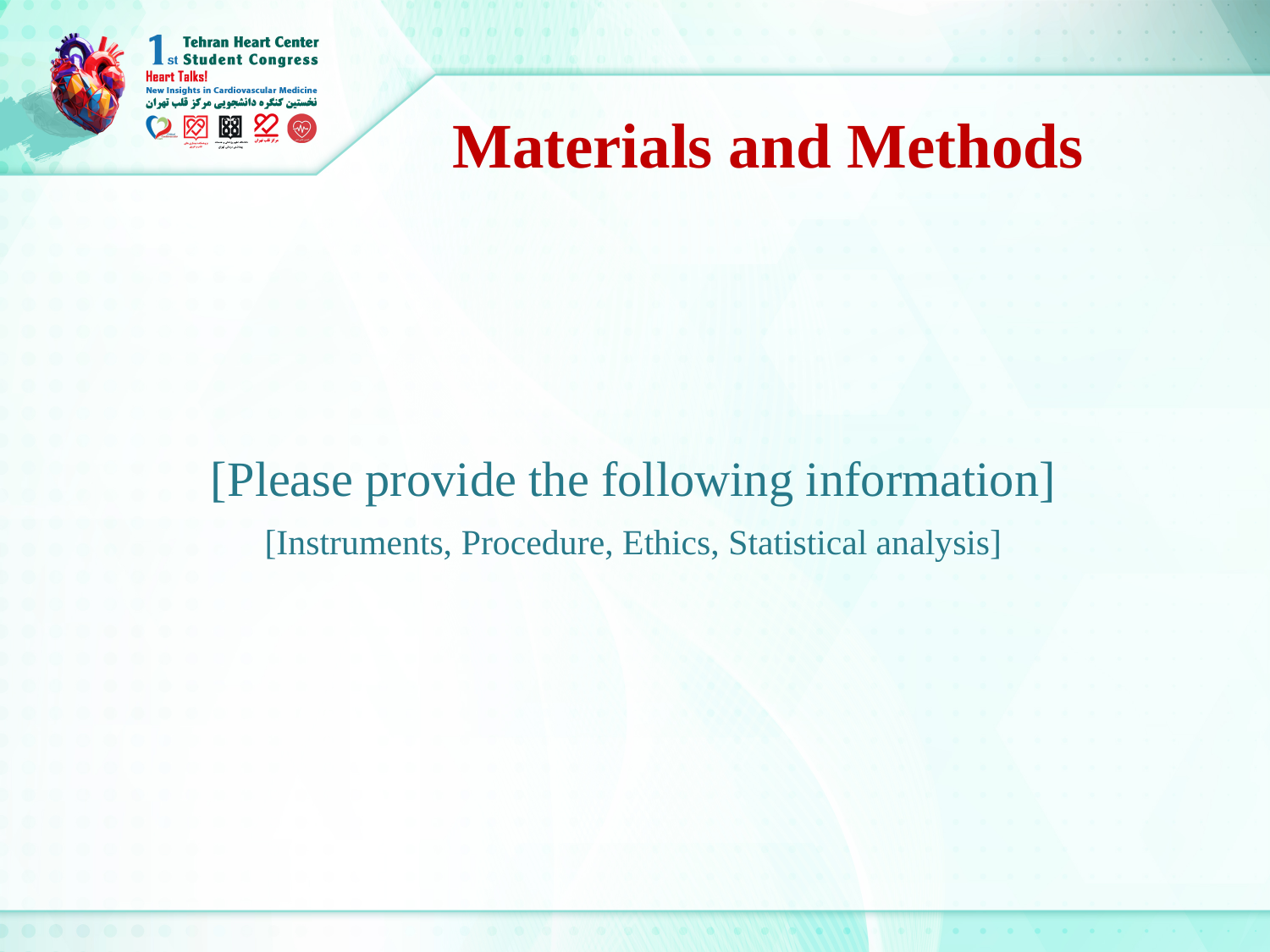

Materials and Methods

[Please provide the following information]
[Instruments, Procedure, Ethics, Statistical analysis]